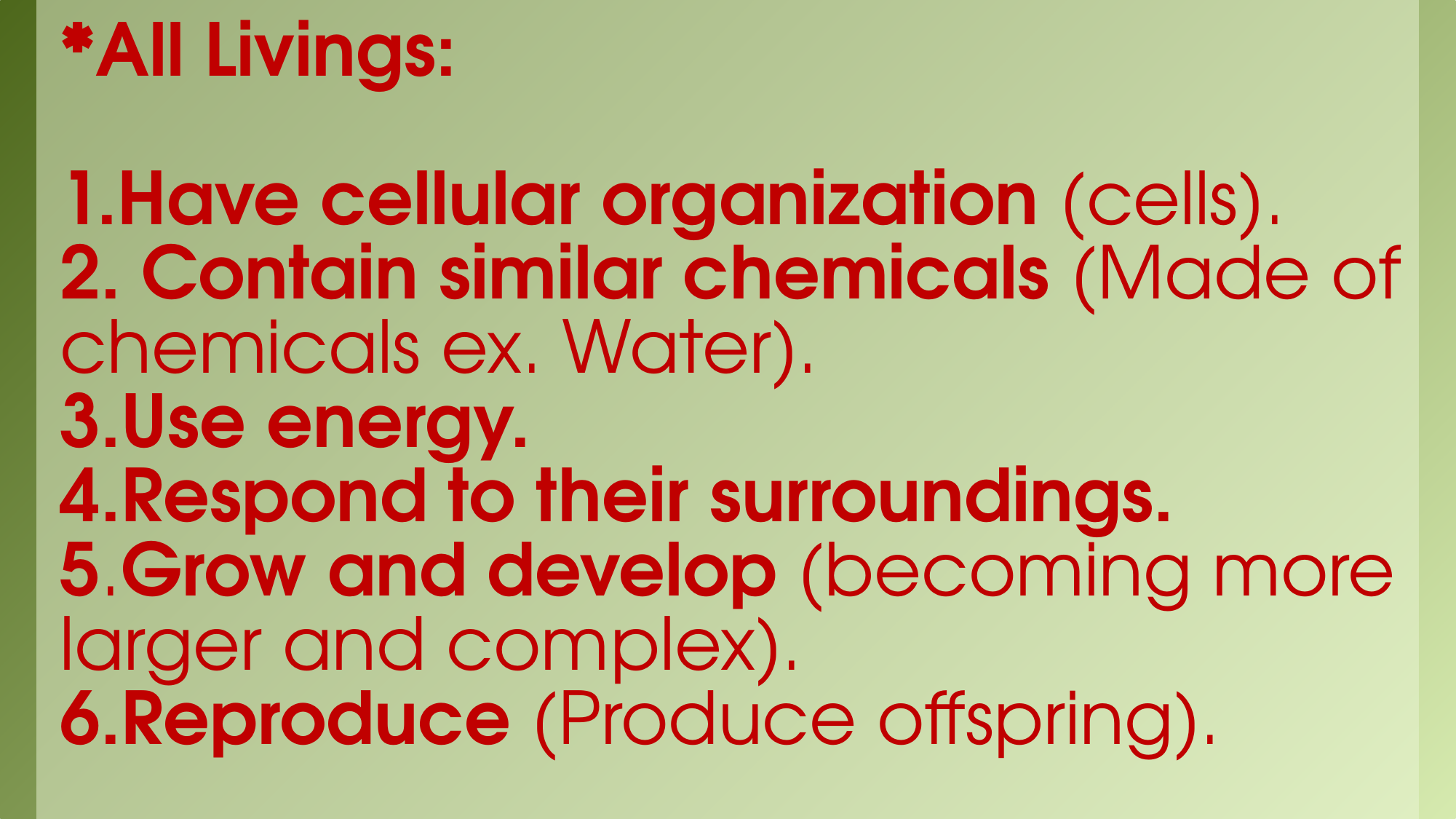

# *All Livings: 1.Have cellular organization (cells). 2. Contain similar chemicals (Made of chemicals ex. Water). 3.Use energy. 4.Respond to their surroundings. 5.Grow and develop (becoming more larger and complex). 6.Reproduce (Produce offspring).